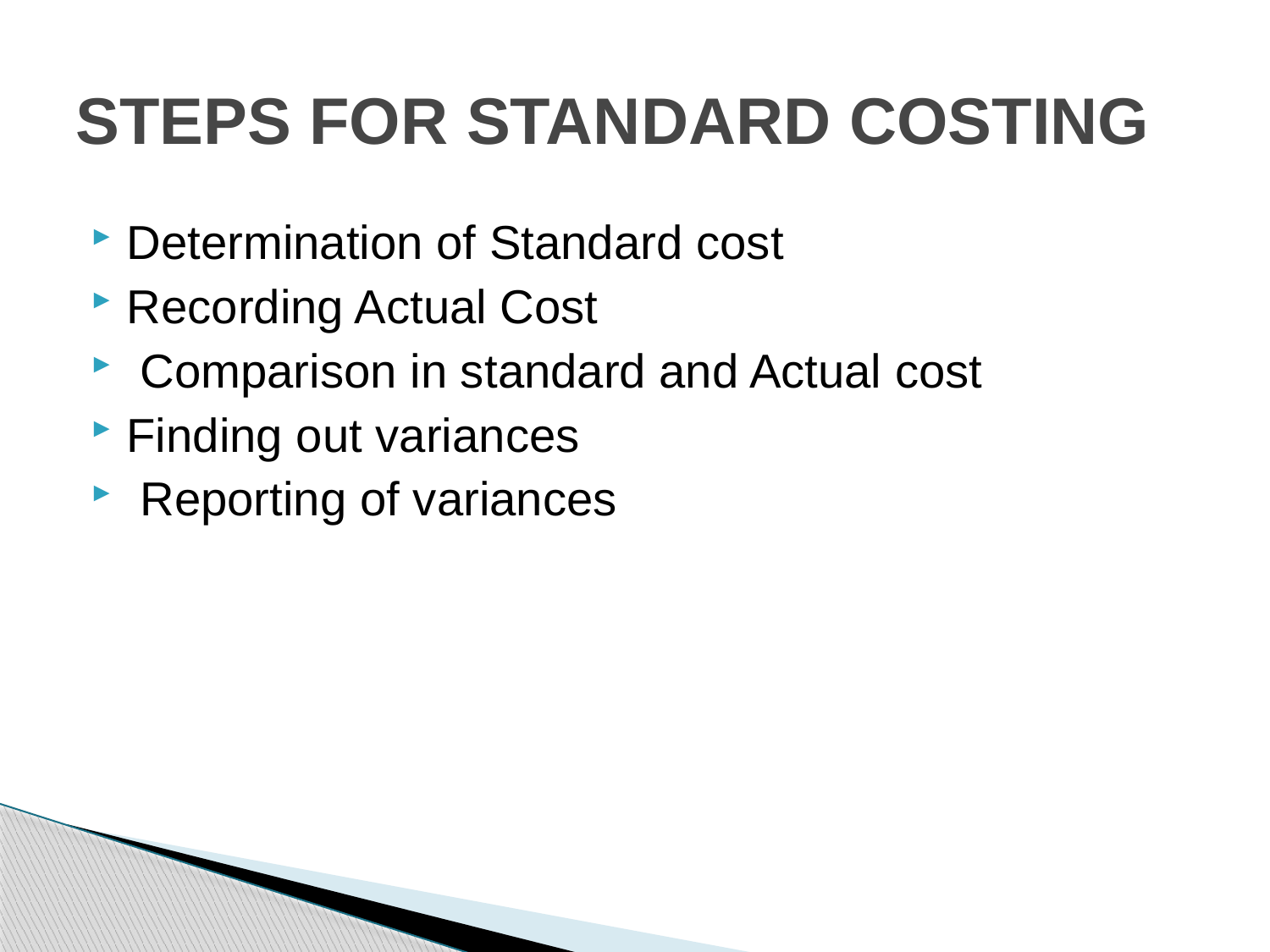

# STEPS FOR STANDARD COSTING
Determination of Standard cost
Recording Actual Cost
 Comparison in standard and Actual cost
Finding out variances
 Reporting of variances